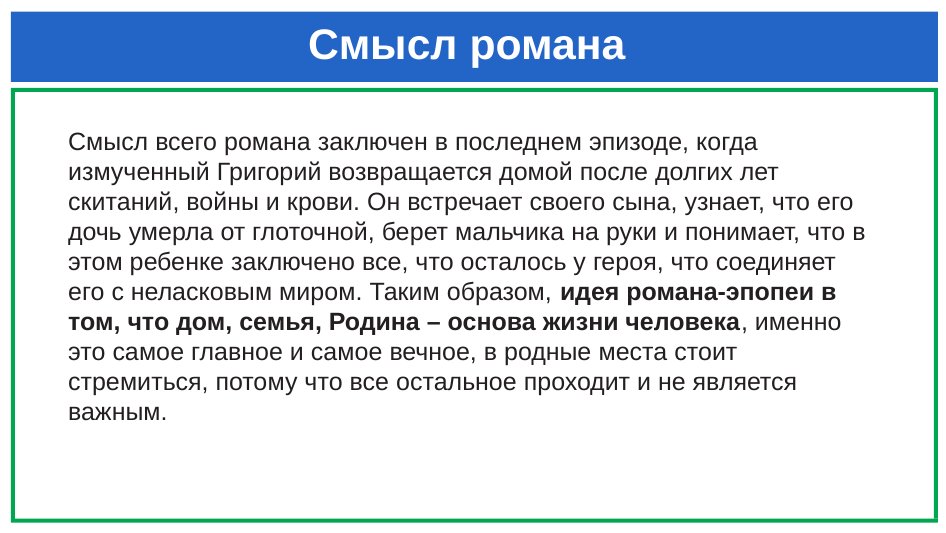

# Смысл романа
Смысл всего романа заключен в последнем эпизоде, когда измученный Григорий возвращается домой после долгих лет скитаний, войны и крови. Он встречает своего сына, узнает, что его дочь умерла от глоточной, берет мальчика на руки и понимает, что в этом ребенке заключено все, что осталось у героя, что соединяет его с неласковым миром. Таким образом, идея романа-эпопеи в том, что дом, семья, Родина – основа жизни человека, именно это самое главное и самое вечное, в родные места стоит стремиться, потому что все остальное проходит и не является важным.